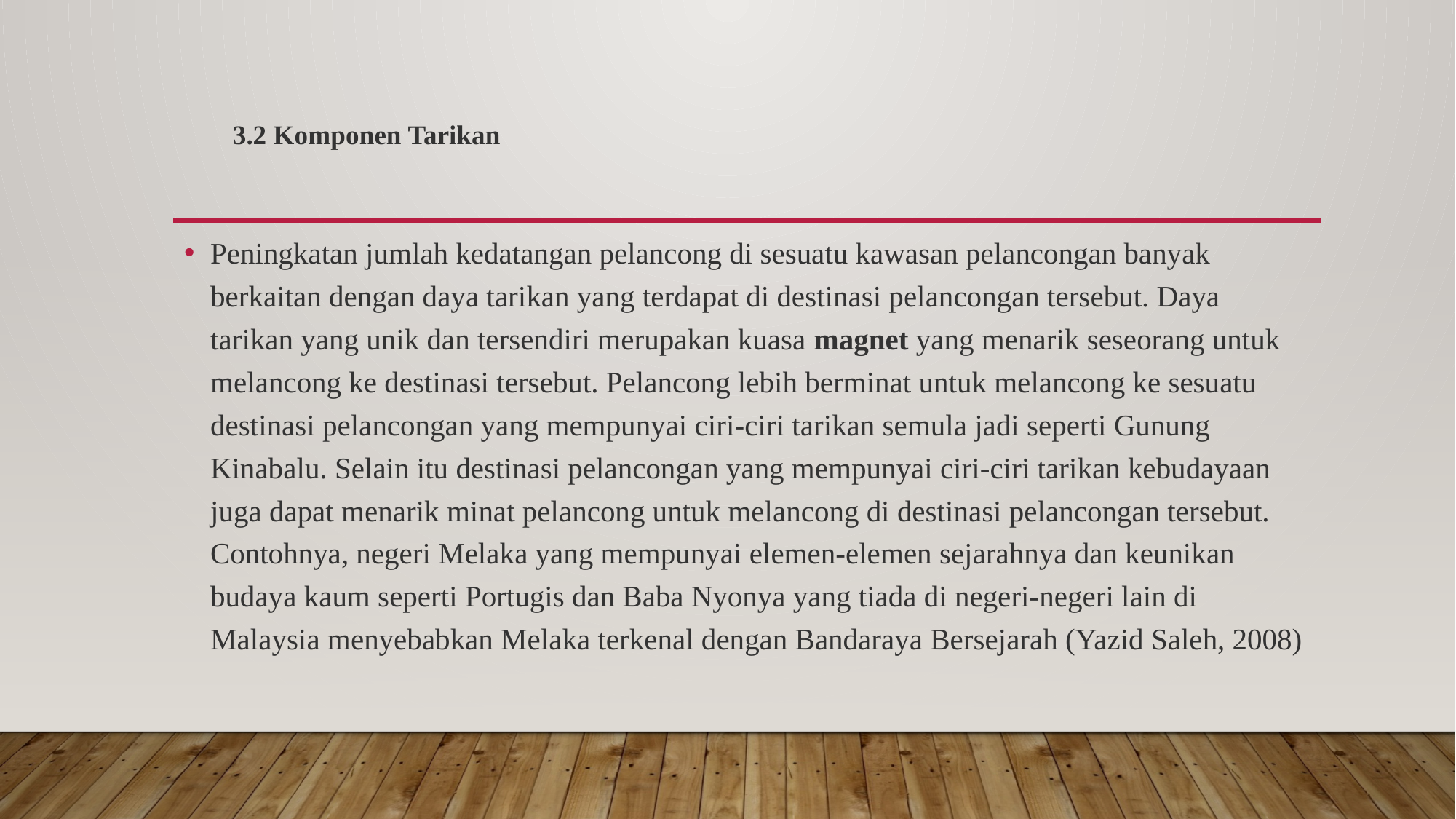

# 3.2 Komponen Tarikan
Peningkatan jumlah kedatangan pelancong di sesuatu kawasan pelancongan banyak berkaitan dengan daya tarikan yang terdapat di destinasi pelancongan tersebut. Daya tarikan yang unik dan tersendiri merupakan kuasa magnet yang menarik seseorang untuk melancong ke destinasi tersebut. Pelancong lebih berminat untuk melancong ke sesuatu destinasi pelancongan yang mempunyai ciri-ciri tarikan semula jadi seperti Gunung Kinabalu. Selain itu destinasi pelancongan yang mempunyai ciri-ciri tarikan kebudayaan juga dapat menarik minat pelancong untuk melancong di destinasi pelancongan tersebut. Contohnya, negeri Melaka yang mempunyai elemen-elemen sejarahnya dan keunikan budaya kaum seperti Portugis dan Baba Nyonya yang tiada di negeri-negeri lain di Malaysia menyebabkan Melaka terkenal dengan Bandaraya Bersejarah (Yazid Saleh, 2008)